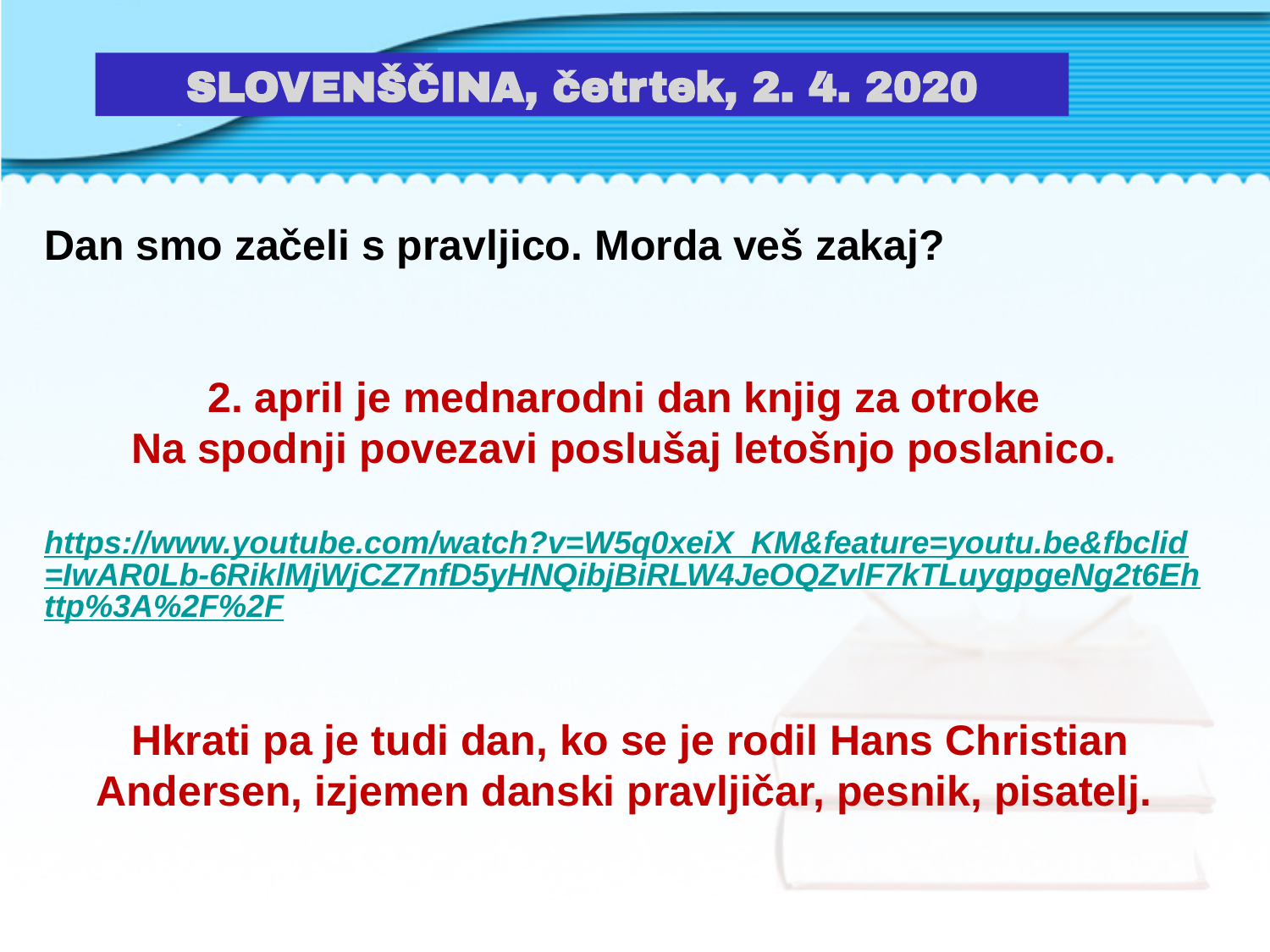

SLOVENŠČINA, četrtek, 2. 4. 2020

Dan smo začeli s pravljico. Morda veš zakaj?

2. april je mednarodni dan knjig za otroke
Na spodnji povezavi poslušaj letošnjo poslanico.

https://www.youtube.com/watch?v=W5q0xeiX_KM&feature=youtu.be&fbclid=IwAR0Lb-6RiklMjWjCZ7nfD5yHNQibjBiRLW4JeOQZvlF7kTLuygpgeNg2t6Ehttp%3A%2F%2F

 Hkrati pa je tudi dan, ko se je rodil Hans Christian Andersen, izjemen danski pravljičar, pesnik, pisatelj.